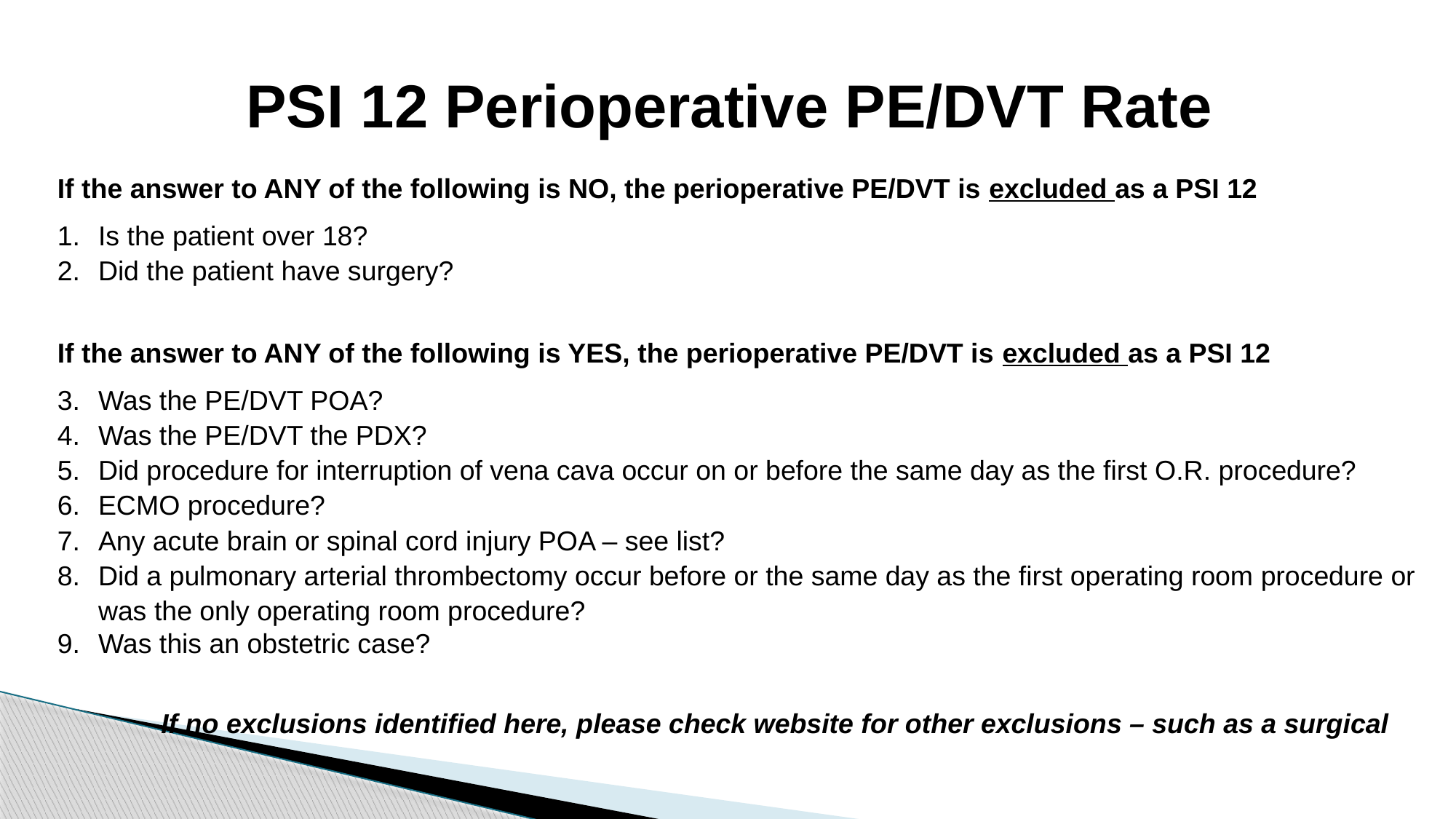

# PSI 12 Perioperative PE/DVT Rate
If the answer to ANY of the following is NO, the perioperative PE/DVT is excluded as a PSI 12
Is the patient over 18?
Did the patient have surgery?

If the answer to ANY of the following is YES, the perioperative PE/DVT is excluded as a PSI 12
Was the PE/DVT POA?
Was the PE/DVT the PDX?
Did procedure for interruption of vena cava occur on or before the same day as the first O.R. procedure?
ECMO procedure?
Any acute brain or spinal cord injury POA – see list?
Did a pulmonary arterial thrombectomy occur before or the same day as the first operating room procedure or was the only operating room procedure?
Was this an obstetric case?

          If no exclusions identified here, please check website for other exclusions – such as a surgical